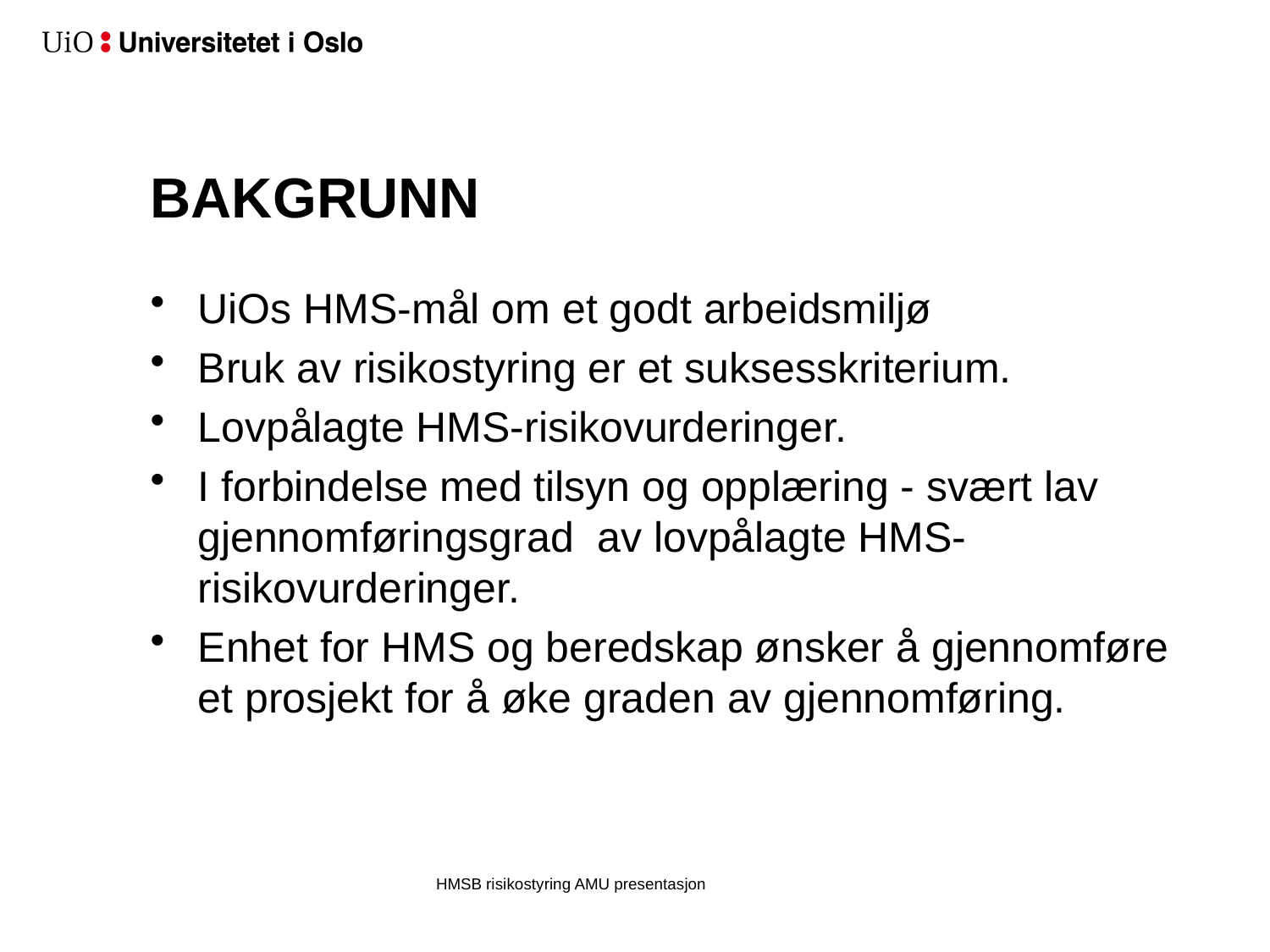

# Bakgrunn
UiOs HMS-mål om et godt arbeidsmiljø
Bruk av risikostyring er et suksesskriterium.
Lovpålagte HMS-risikovurderinger.
I forbindelse med tilsyn og opplæring - svært lav gjennomføringsgrad  av lovpålagte HMS-risikovurderinger.
Enhet for HMS og beredskap ønsker å gjennomføre et prosjekt for å øke graden av gjennomføring.

HMSB risikostyring AMU presentasjon